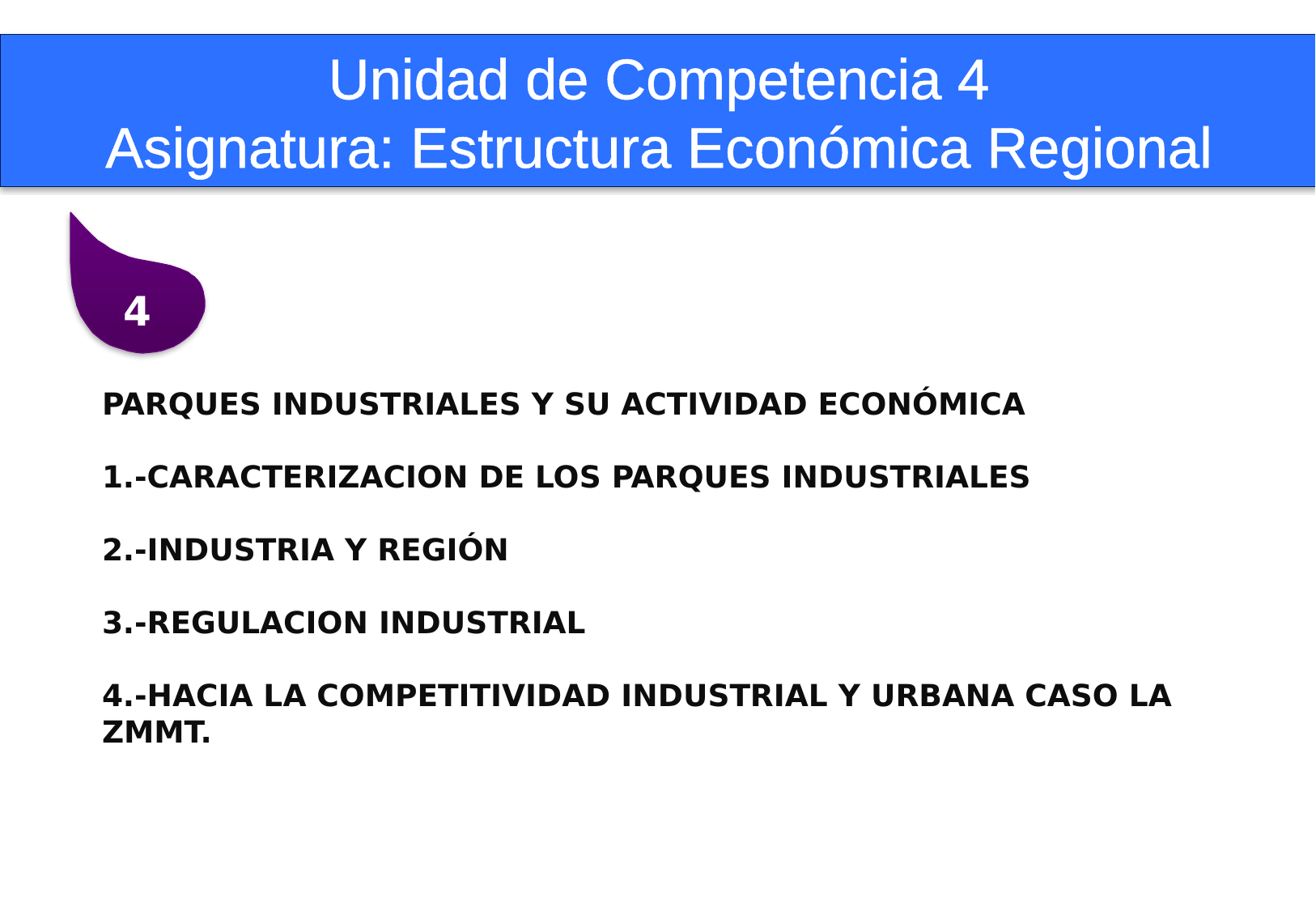

Unidad de Competencia 4
Asignatura: Estructura Económica Regional
4
PARQUES INDUSTRIALES Y SU ACTIVIDAD ECONÓMICA

1.-Caracterizacion de los Parques Industriales

2.-Industria y región

3.-Regulacion industrial

4.-Hacia la competitividad industrial y urbana caso la ZMMT.